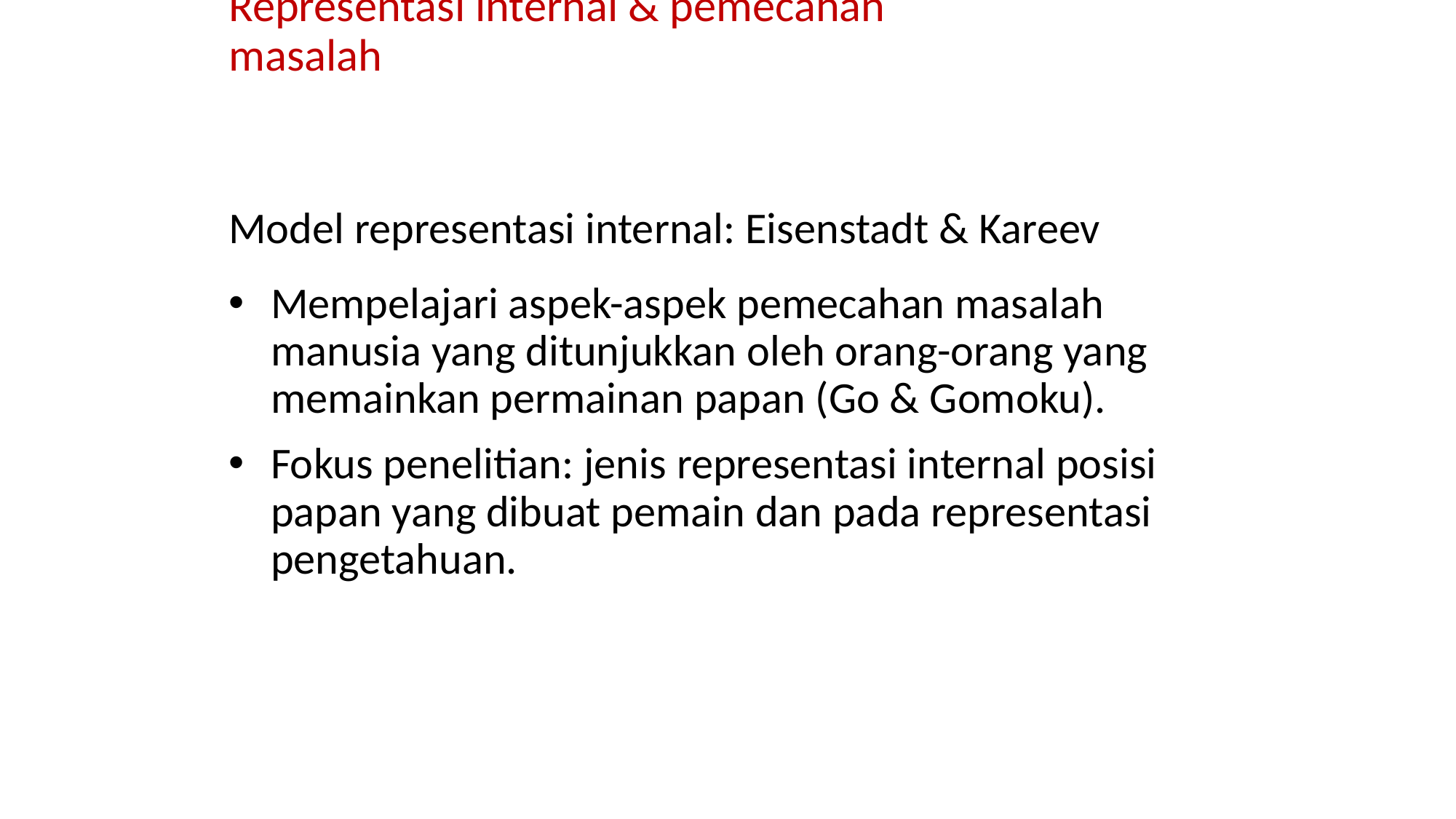

# Representasi internal & pemecahan masalah
Model representasi internal: Eisenstadt & Kareev
Mempelajari aspek-aspek pemecahan masalah manusia yang ditunjukkan oleh orang-orang yang memainkan permainan papan (Go & Gomoku).
Fokus penelitian: jenis representasi internal posisi papan yang dibuat pemain dan pada representasi pengetahuan.